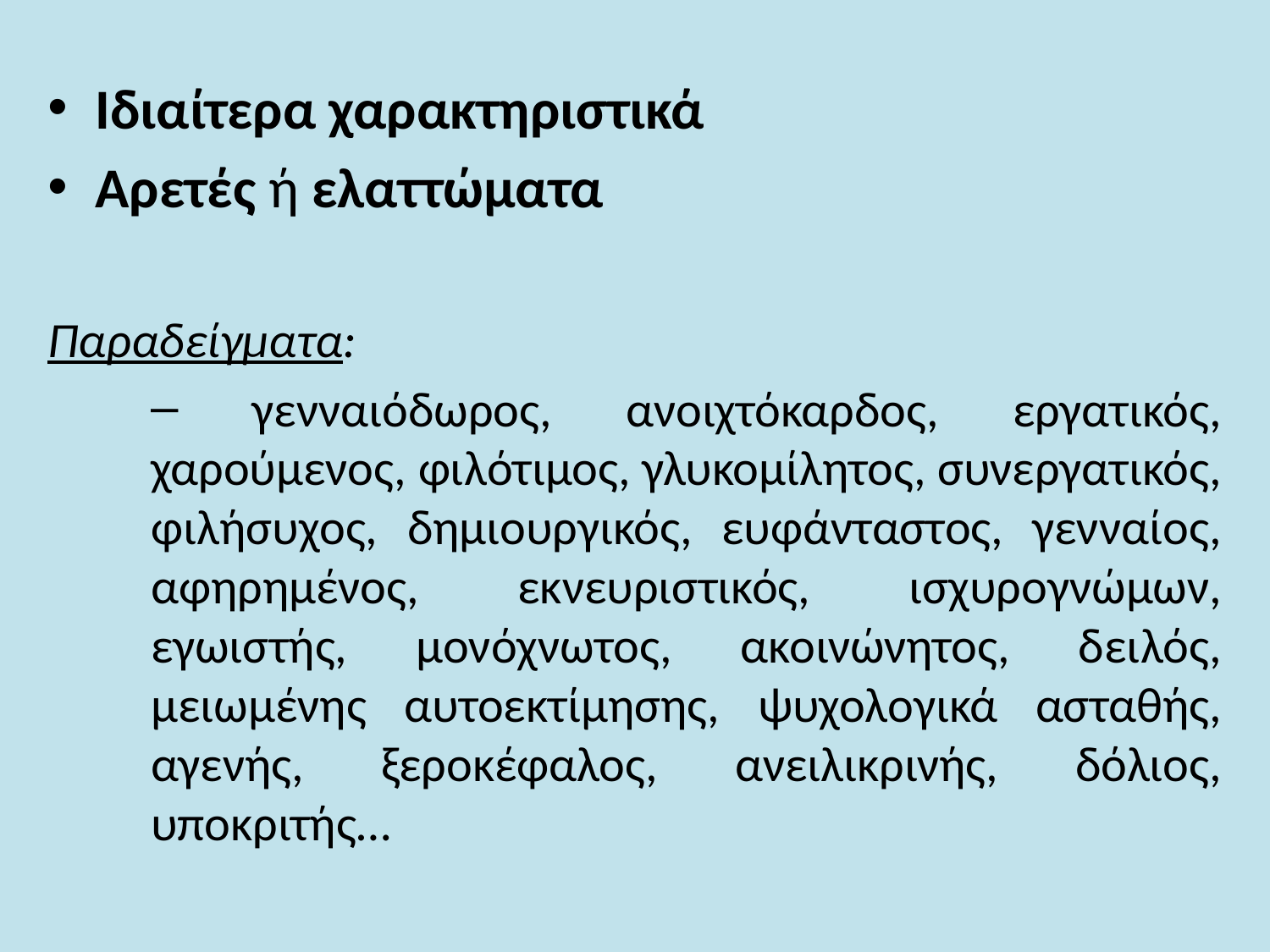

Ιδιαίτερα χαρακτηριστικά
Αρετές ή ελαττώματα

Παραδείγματα:
 γενναιόδωρος, ανοιχτόκαρδος, εργατικός, χαρούμενος, φιλότιμος, γλυκομίλητος, συνεργατικός, φιλήσυχος, δημιουργικός, ευφάνταστος, γενναίος, αφηρημένος, εκνευριστικός, ισχυρογνώμων, εγωιστής, μονόχνωτος, ακοινώνητος, δειλός, μειωμένης αυτοεκτίμησης, ψυχολογικά ασταθής, αγενής, ξεροκέφαλος, ανειλικρινής, δόλιος, υποκριτής…